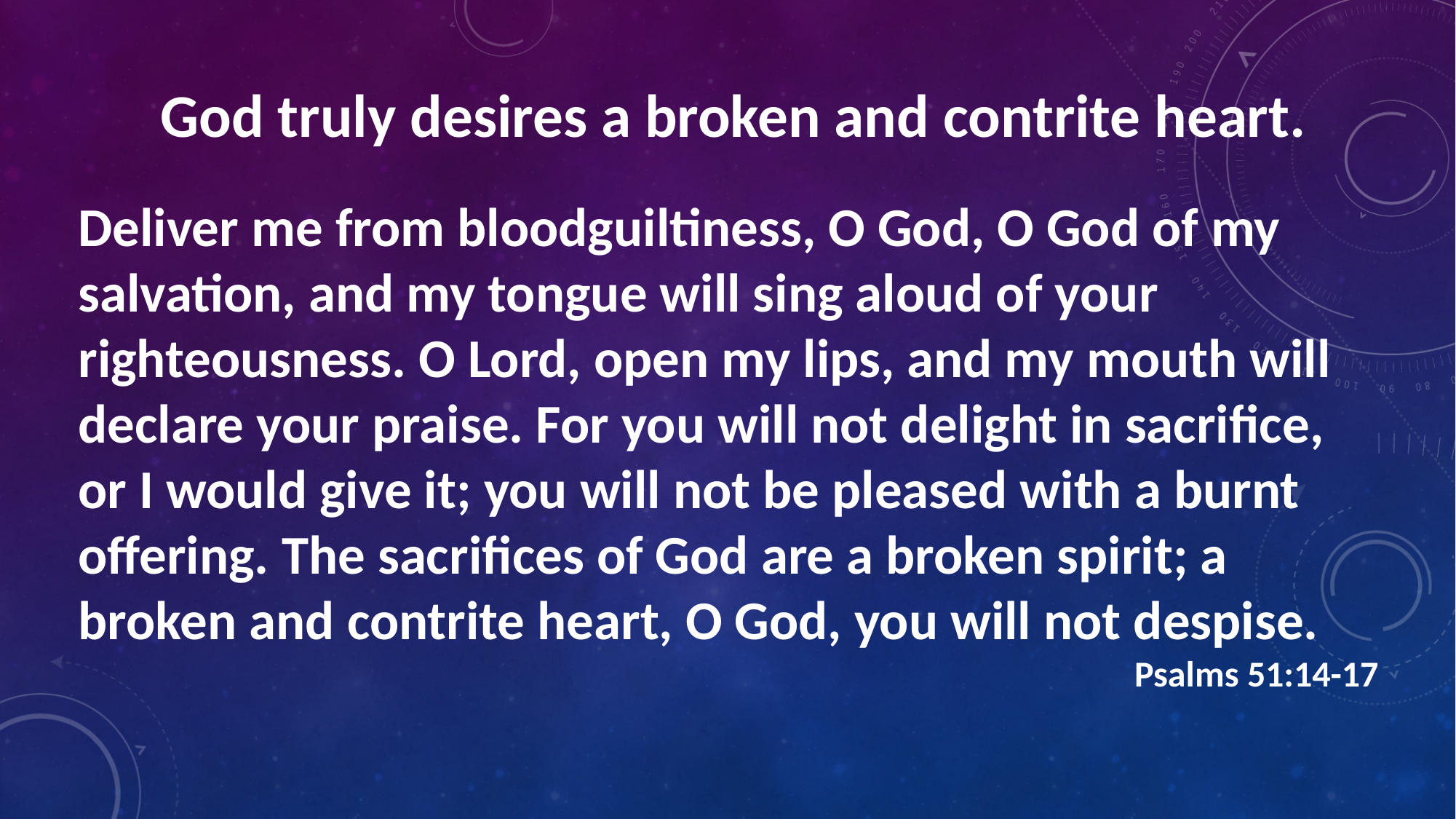

God truly desires a broken and contrite heart.
Deliver me from bloodguiltiness, O God, O God of my salvation, and my tongue will sing aloud of your righteousness. O Lord, open my lips, and my mouth will declare your praise. For you will not delight in sacrifice, or I would give it; you will not be pleased with a burnt offering. The sacrifices of God are a broken spirit; a broken and contrite heart, O God, you will not despise.
Psalms 51:14-17